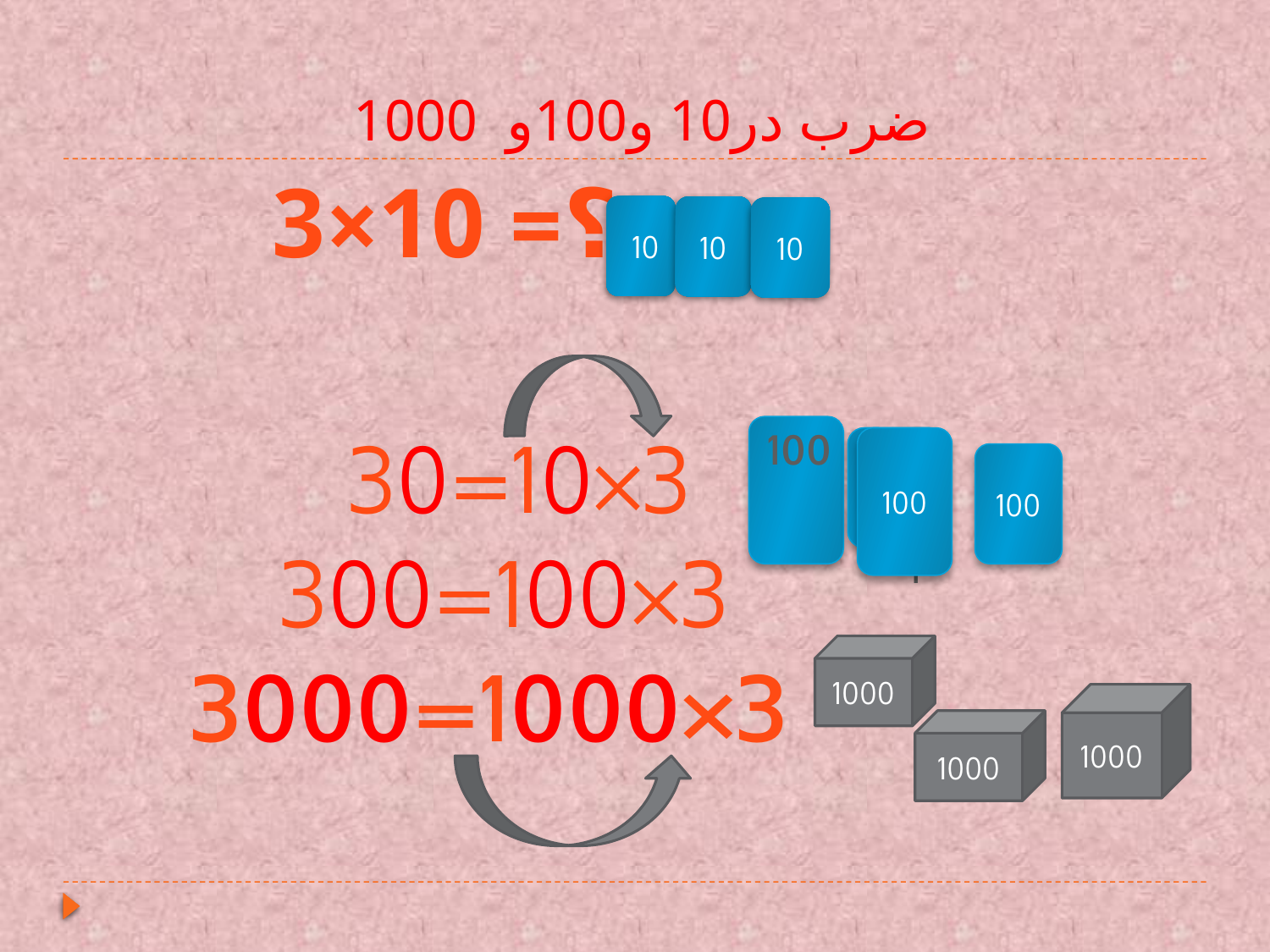

# ضرب در10 و100و  1000
 	 ؟= 10×3
 10
10
10

 30=10×3
300=100×3
3000=1000×3

100

100
 1
100
1000
1000
1000